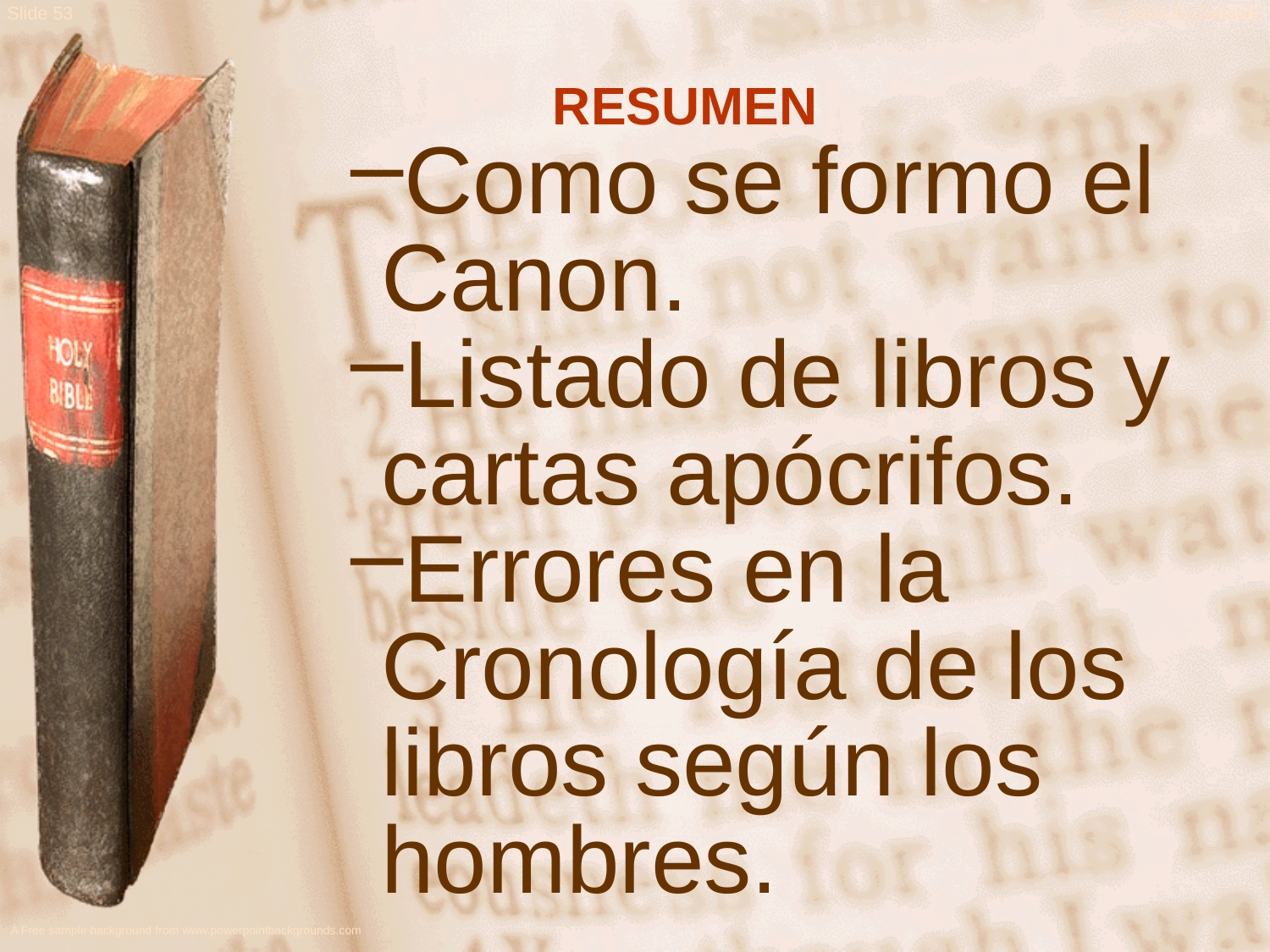

RESUMEN
Como se formo el Canon.
Listado de libros y cartas apócrifos.
Errores en la Cronología de los libros según los hombres.